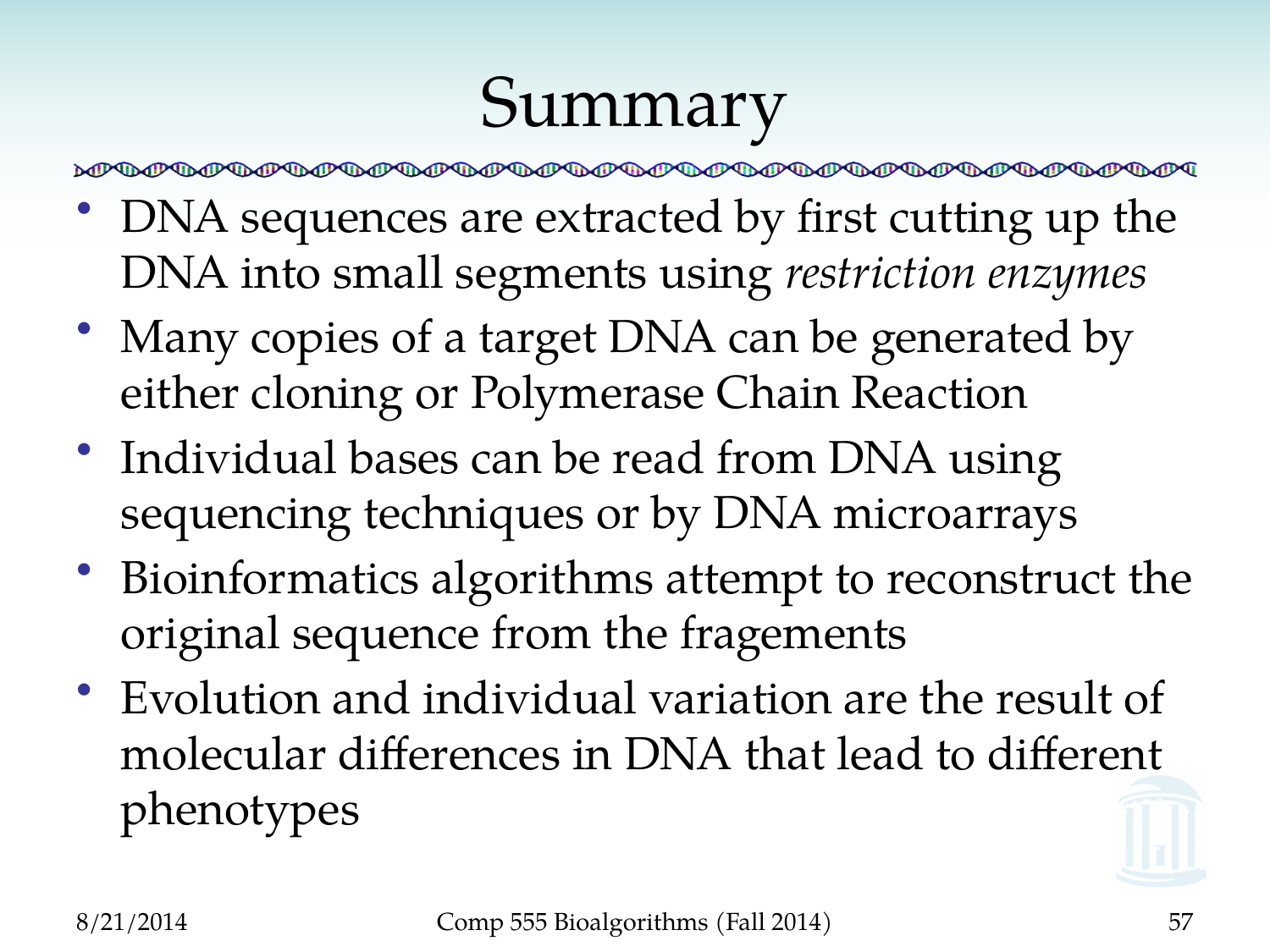

# Summary
DNA sequences are extracted by first cutting up the DNA into small segments using restriction enzymes
Many copies of a target DNA can be generated by either cloning or Polymerase Chain Reaction
Individual bases can be read from DNA using sequencing techniques or by DNA microarrays
Bioinformatics algorithms attempt to reconstruct the original sequence from the fragements
Evolution and individual variation are the result of molecular differences in DNA that lead to different phenotypes

8/21/2014
57
Comp 555 Bioalgorithms (Fall 2014)